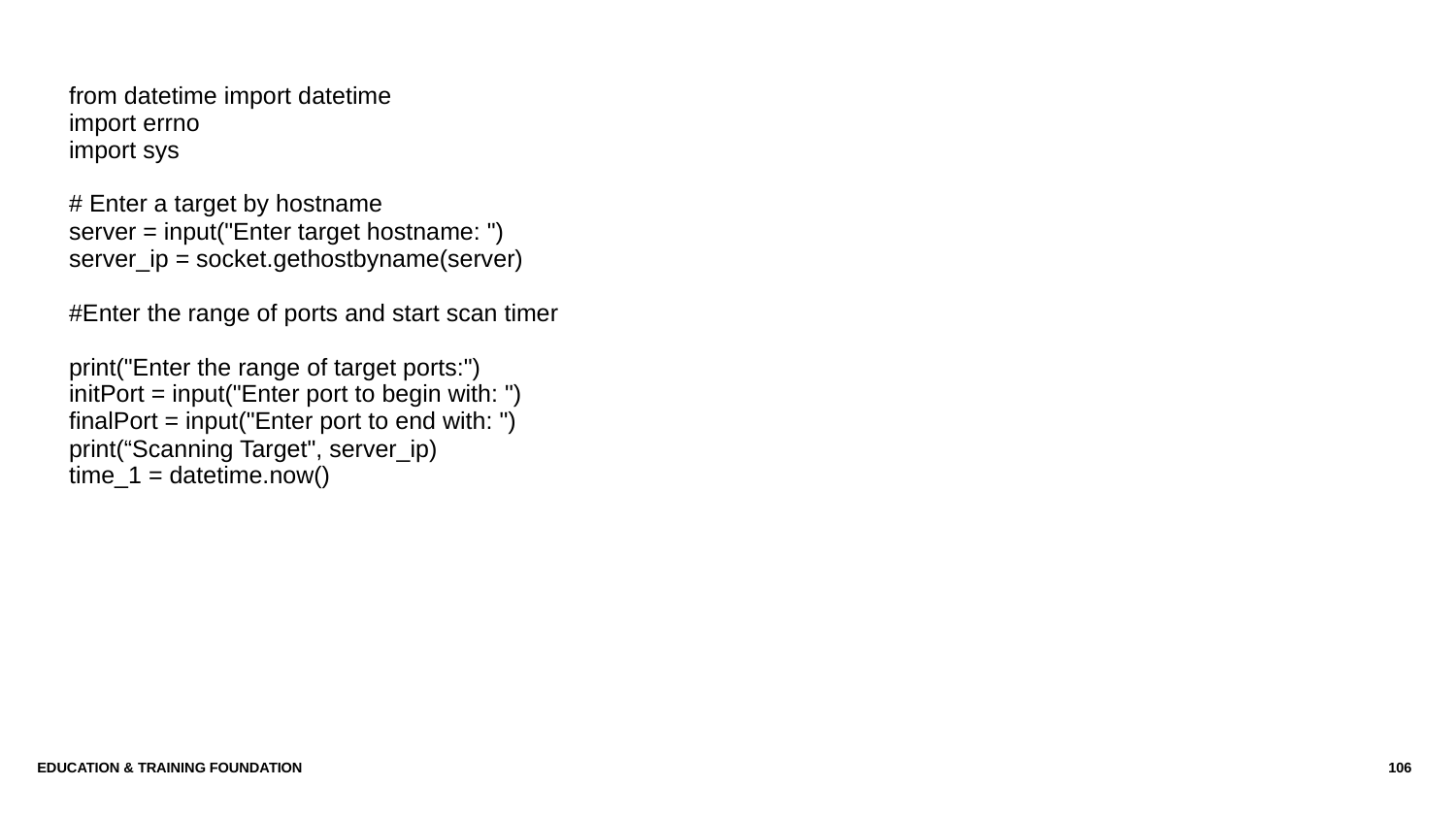

| from datetime import datetime import errno import sys # Enter a target by hostname server = input("Enter target hostname: ") server\_ip = socket.gethostbyname(server) #Enter the range of ports and start scan timer print("Enter the range of target ports:") initPort = input("Enter port to begin with: ") finalPort = input("Enter port to end with: ") print(“Scanning Target", server\_ip) time\_1 = datetime.now() |
| --- |
Education & Training Foundation
106